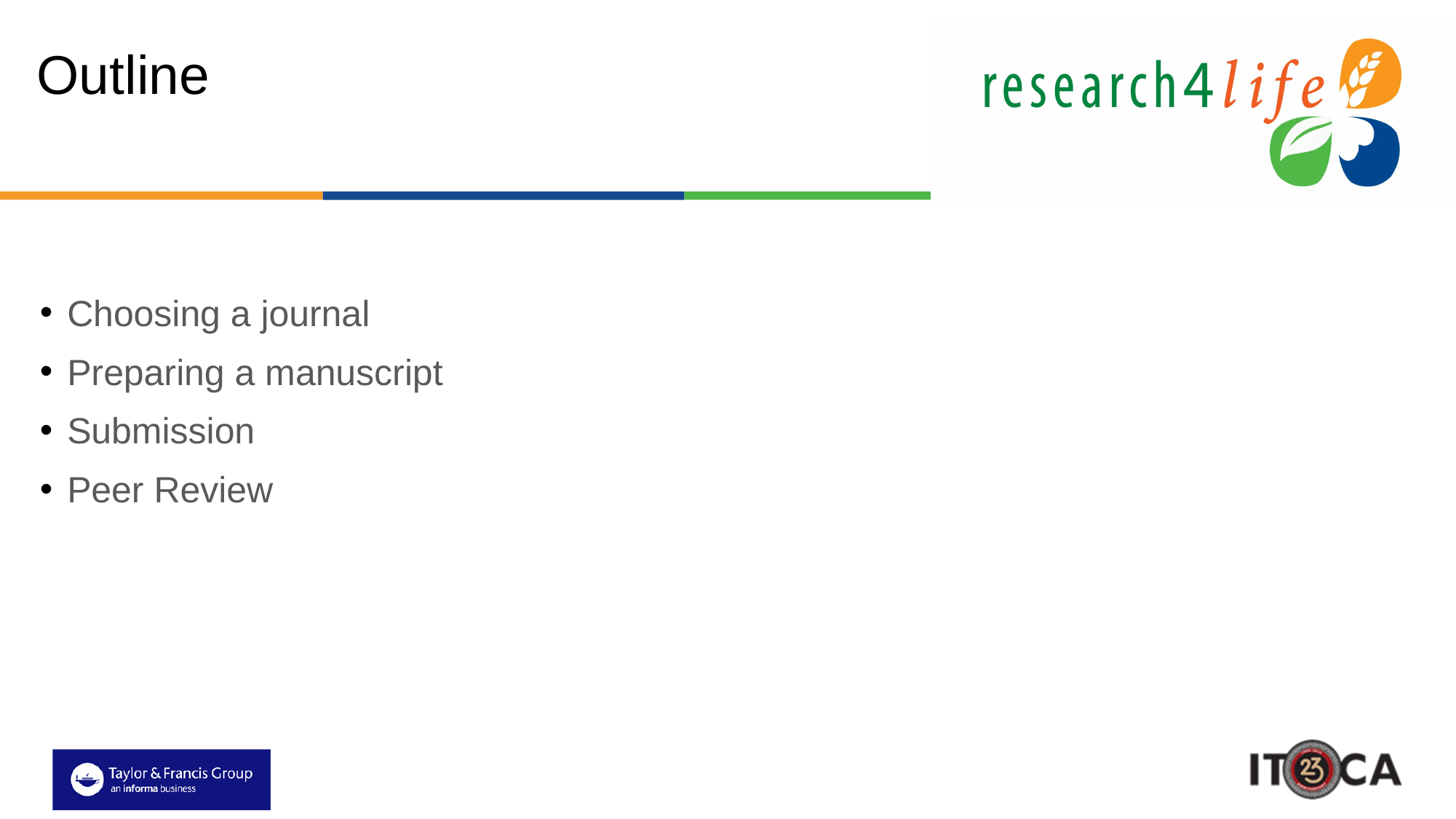

# Outline
Choosing a journal
Preparing a manuscript
Submission
Peer Review